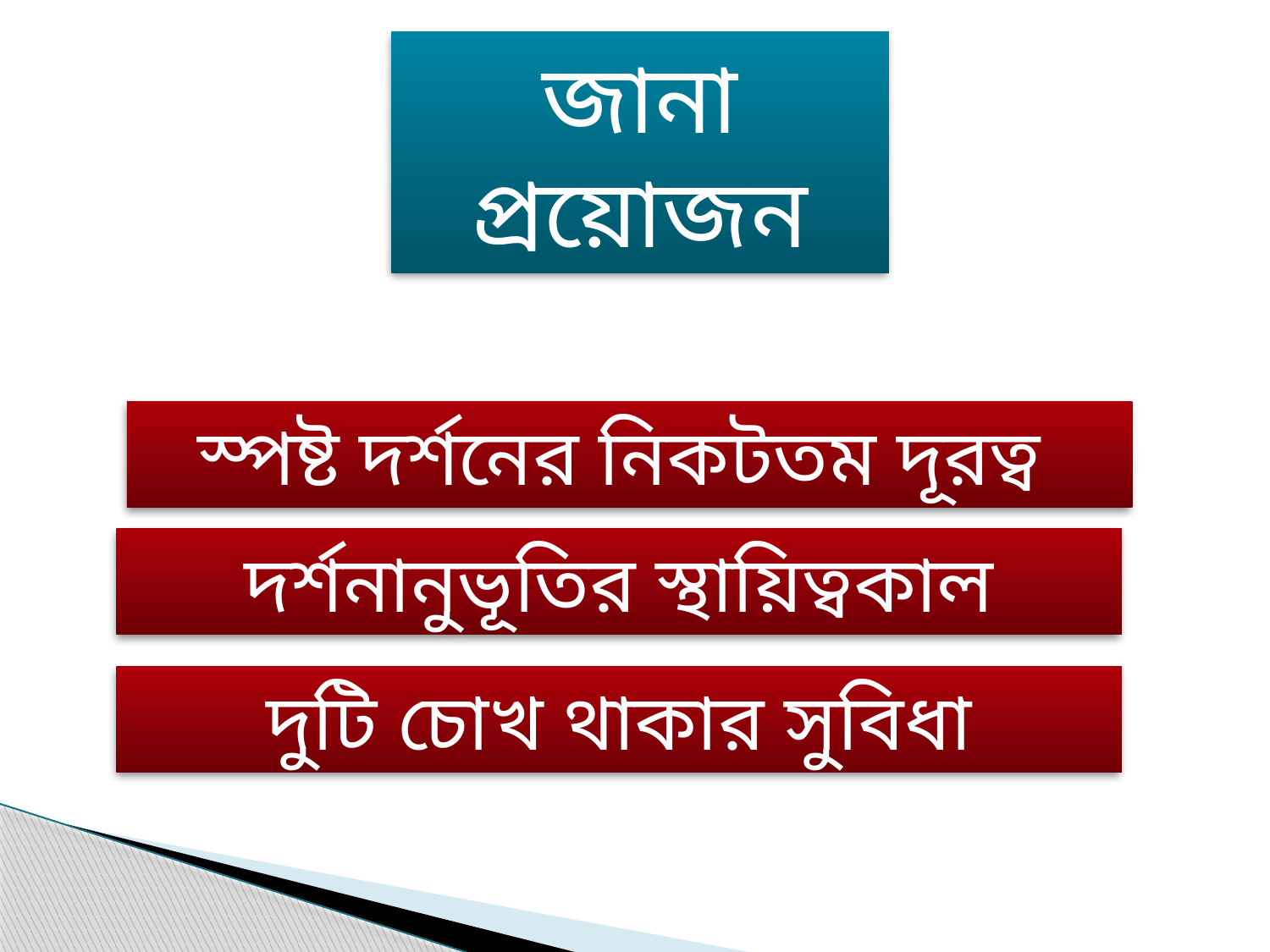

জানা প্রয়োজন
স্পষ্ট দর্শনের নিকটতম দূরত্ব
দর্শনানুভূতির স্থায়িত্বকাল
দুটি চোখ থাকার সুবিধা